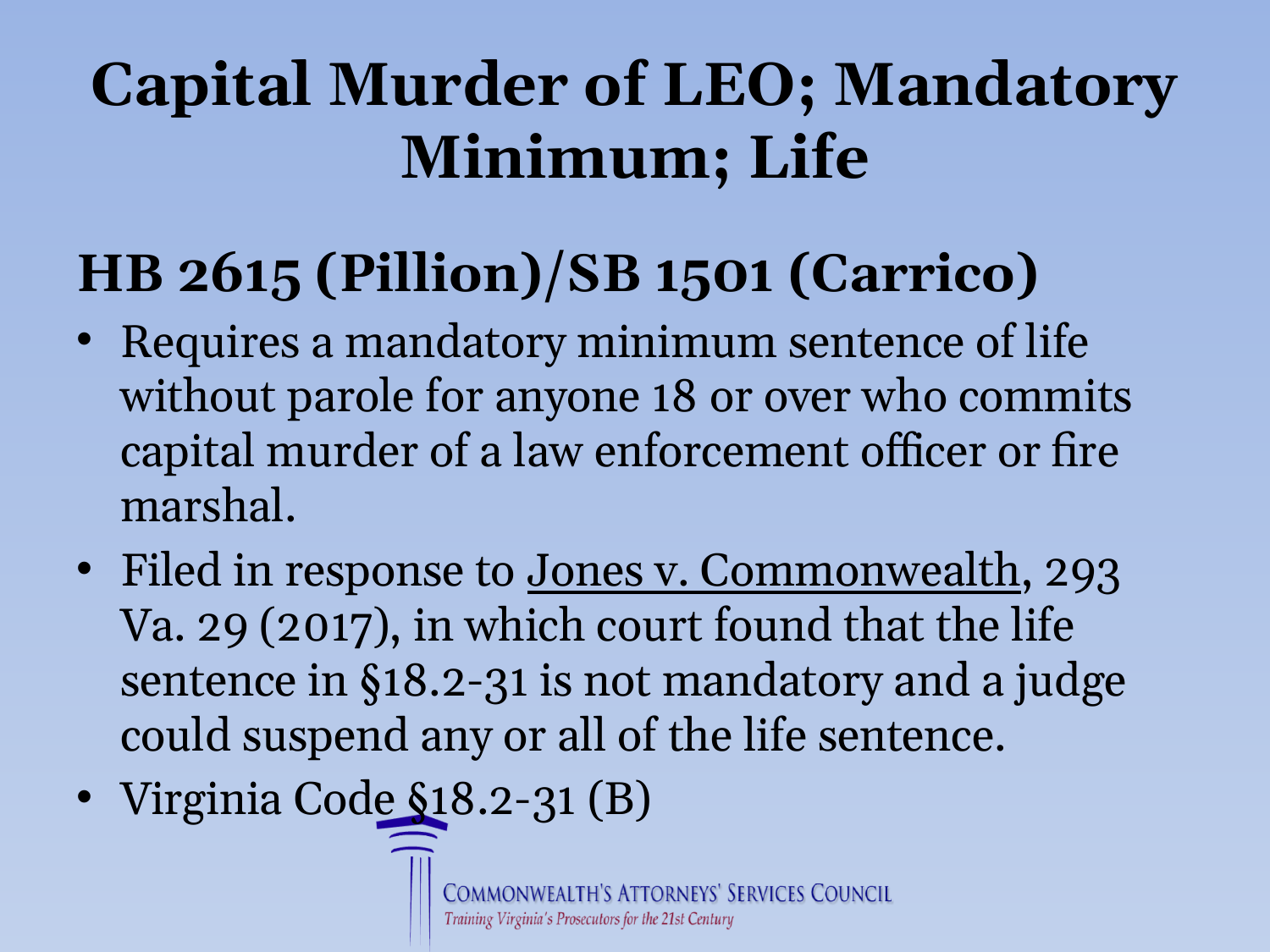

# Capital Murder of LEO; Mandatory Minimum; Life
HB 2615 (Pillion)/SB 1501 (Carrico)
Requires a mandatory minimum sentence of life without parole for anyone 18 or over who commits capital murder of a law enforcement officer or fire marshal.
Filed in response to Jones v. Commonwealth, 293 Va. 29 (2017), in which court found that the life sentence in §18.2-31 is not mandatory and a judge could suspend any or all of the life sentence.
Virginia Code §18.2-31 (B)